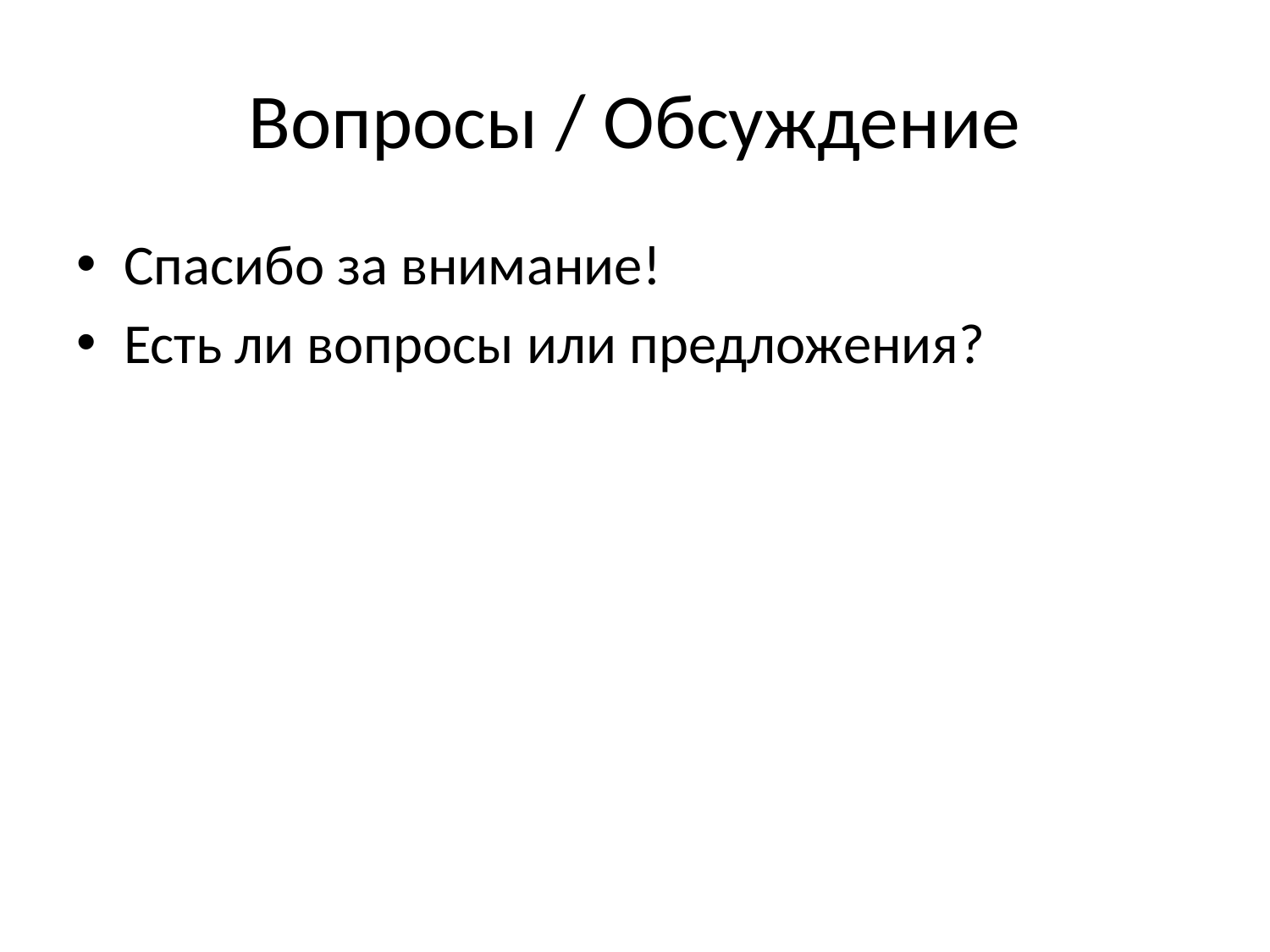

# Вопросы / Обсуждение
Спасибо за внимание!
Есть ли вопросы или предложения?